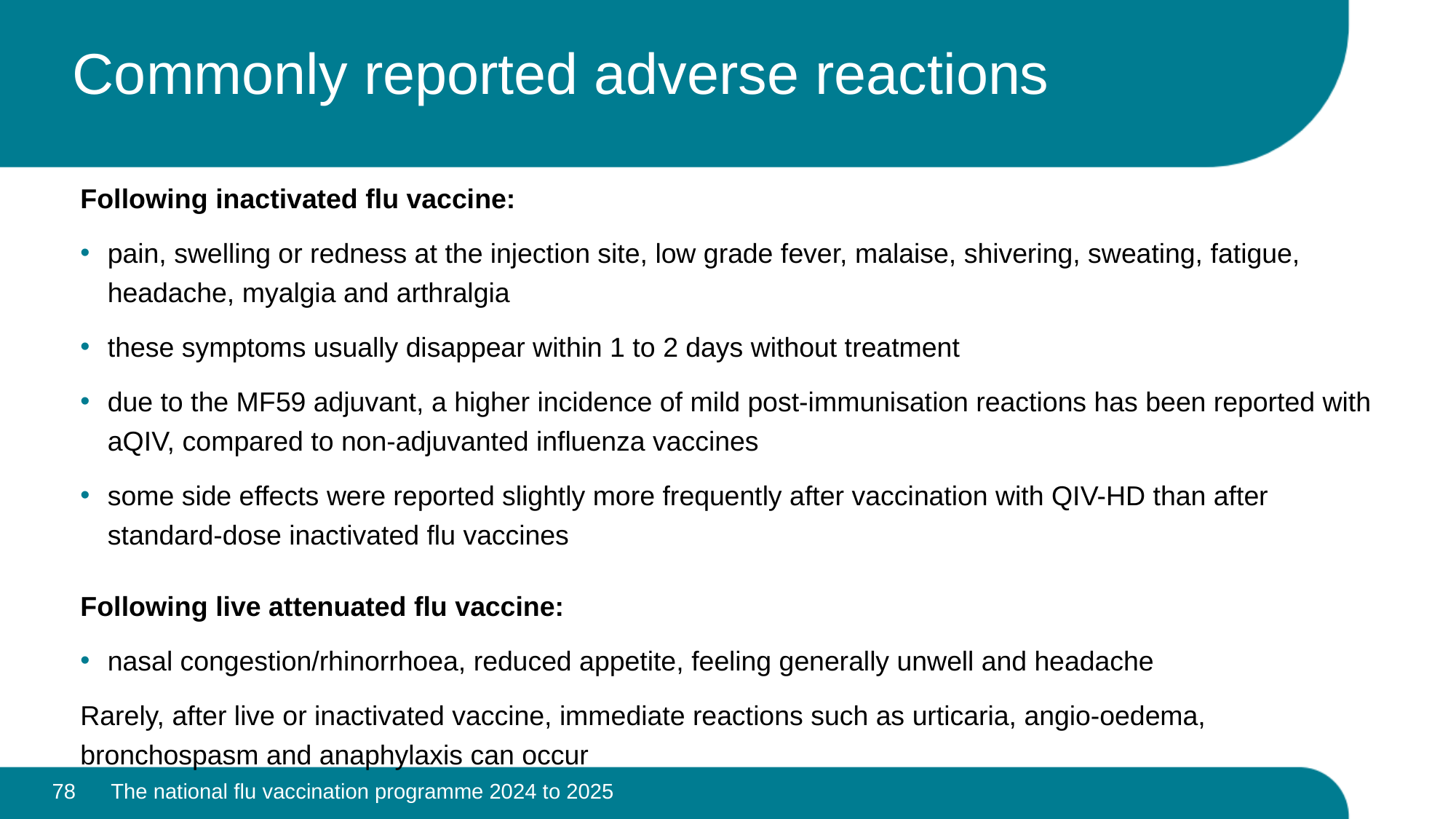

# Commonly reported adverse reactions
Following inactivated flu vaccine:
pain, swelling or redness at the injection site, low grade fever, malaise, shivering, sweating, fatigue, headache, myalgia and arthralgia
these symptoms usually disappear within 1 to 2 days without treatment
due to the MF59 adjuvant, a higher incidence of mild post-immunisation reactions has been reported with aQIV, compared to non-adjuvanted influenza vaccines
some side effects were reported slightly more frequently after vaccination with QIV-HD than after standard-dose inactivated flu vaccines

Following live attenuated flu vaccine:
nasal congestion/rhinorrhoea, reduced appetite, feeling generally unwell and headache
Rarely, after live or inactivated vaccine, immediate reactions such as urticaria, angio-oedema, bronchospasm and anaphylaxis can occur
78
The national flu vaccination programme 2024 to 2025